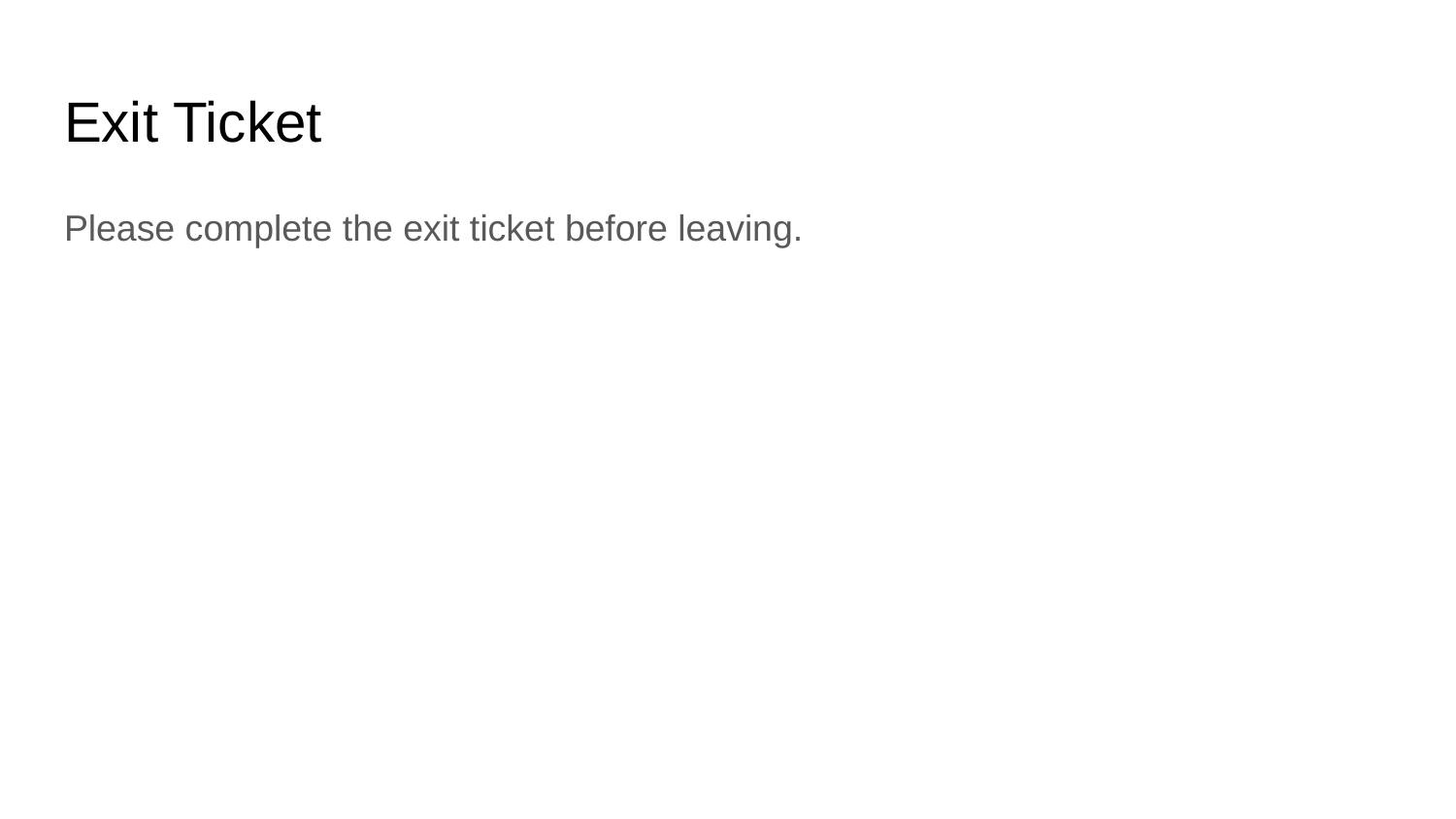

# Exit Ticket

Please complete the exit ticket before leaving.